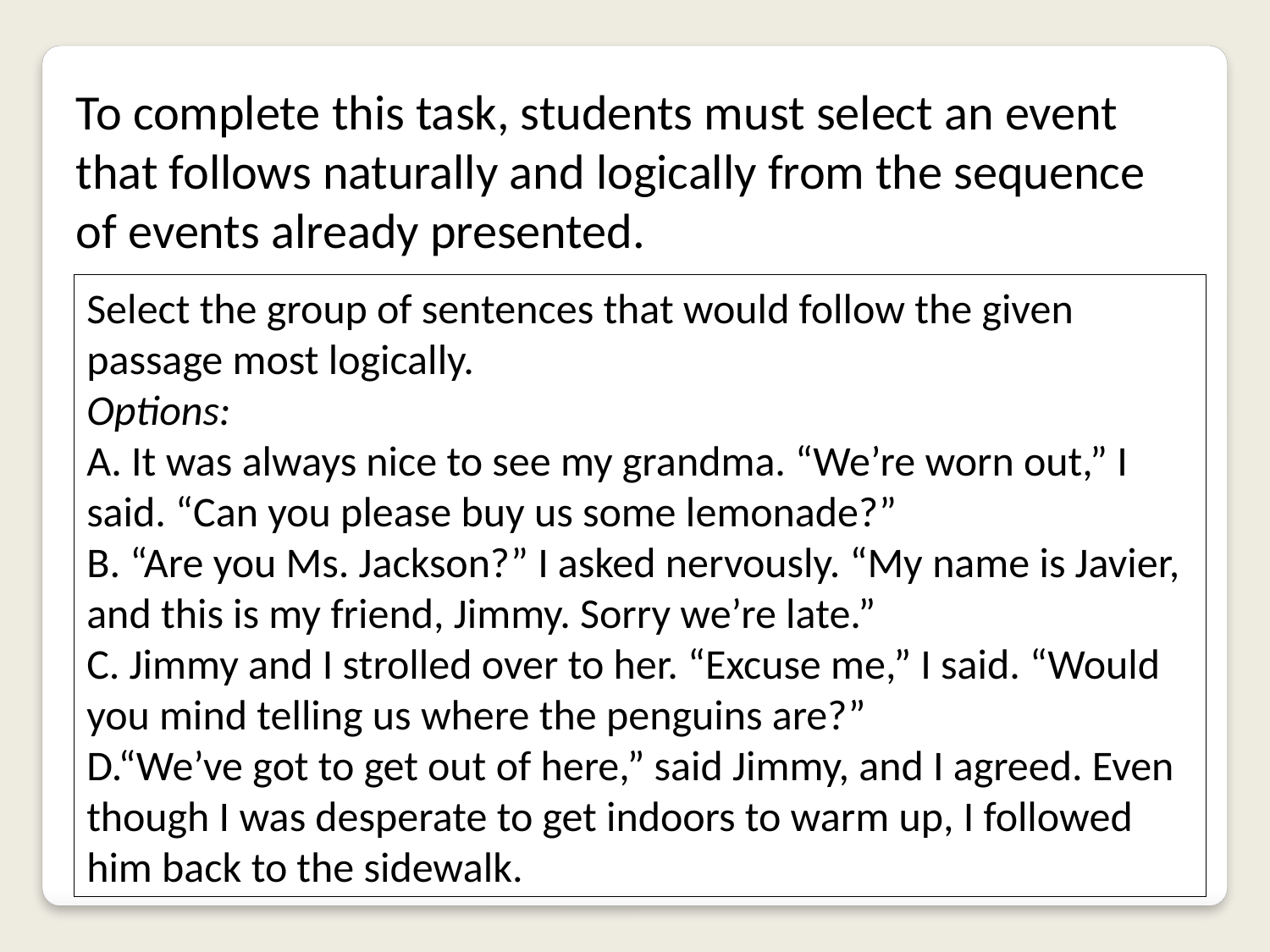

To complete this task, students must select an event that follows naturally and logically from the sequence of events already presented.
Select the group of sentences that would follow the given passage most logically.
Options:
A. It was always nice to see my grandma. “We’re worn out,” I said. “Can you please buy us some lemonade?”
B. “Are you Ms. Jackson?” I asked nervously. “My name is Javier, and this is my friend, Jimmy. Sorry we’re late.”
C. Jimmy and I strolled over to her. “Excuse me,” I said. “Would you mind telling us where the penguins are?”
D.“We’ve got to get out of here,” said Jimmy, and I agreed. Even though I was desperate to get indoors to warm up, I followed him back to the sidewalk.